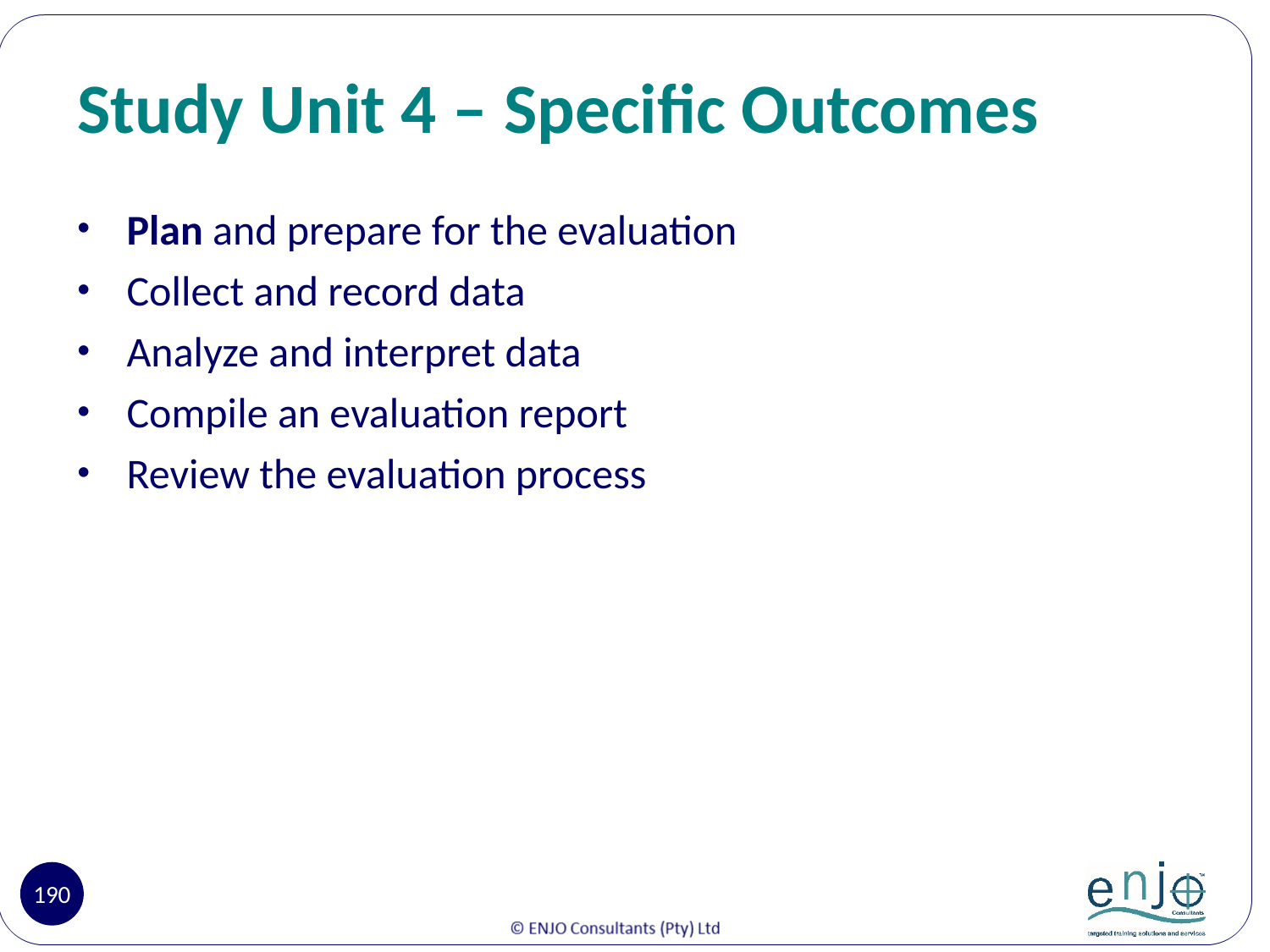

# Study Unit 4 – Specific Outcomes
Plan and prepare for the evaluation
Collect and record data
Analyze and interpret data
Compile an evaluation report
Review the evaluation process

190